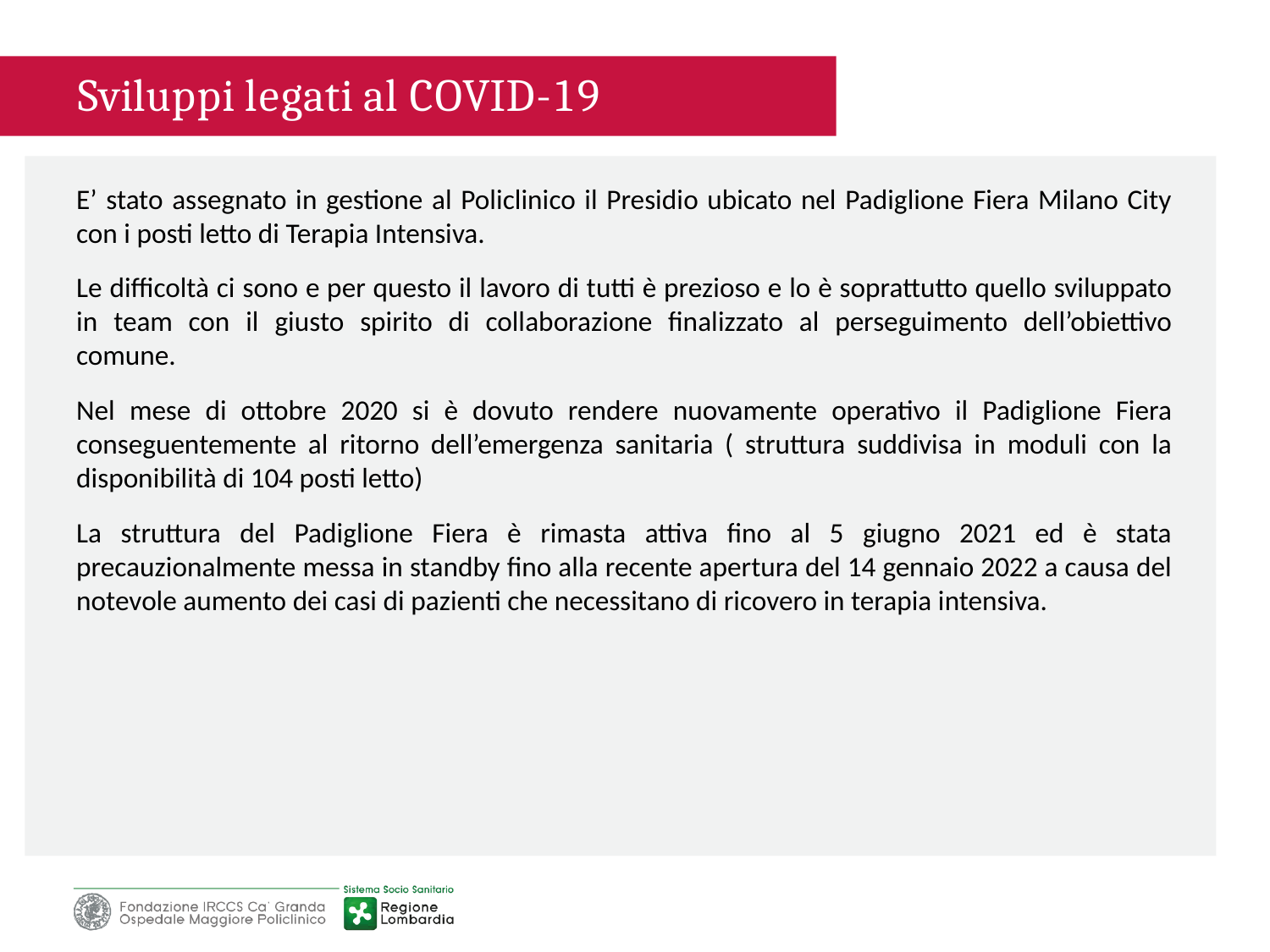

Sviluppi legati al COVID-19

E’ stato assegnato in gestione al Policlinico il Presidio ubicato nel Padiglione Fiera Milano City con i posti letto di Terapia Intensiva.
Le difficoltà ci sono e per questo il lavoro di tutti è prezioso e lo è soprattutto quello sviluppato in team con il giusto spirito di collaborazione finalizzato al perseguimento dell’obiettivo comune.
Nel mese di ottobre 2020 si è dovuto rendere nuovamente operativo il Padiglione Fiera conseguentemente al ritorno dell’emergenza sanitaria ( struttura suddivisa in moduli con la disponibilità di 104 posti letto)
La struttura del Padiglione Fiera è rimasta attiva fino al 5 giugno 2021 ed è stata precauzionalmente messa in standby fino alla recente apertura del 14 gennaio 2022 a causa del notevole aumento dei casi di pazienti che necessitano di ricovero in terapia intensiva.